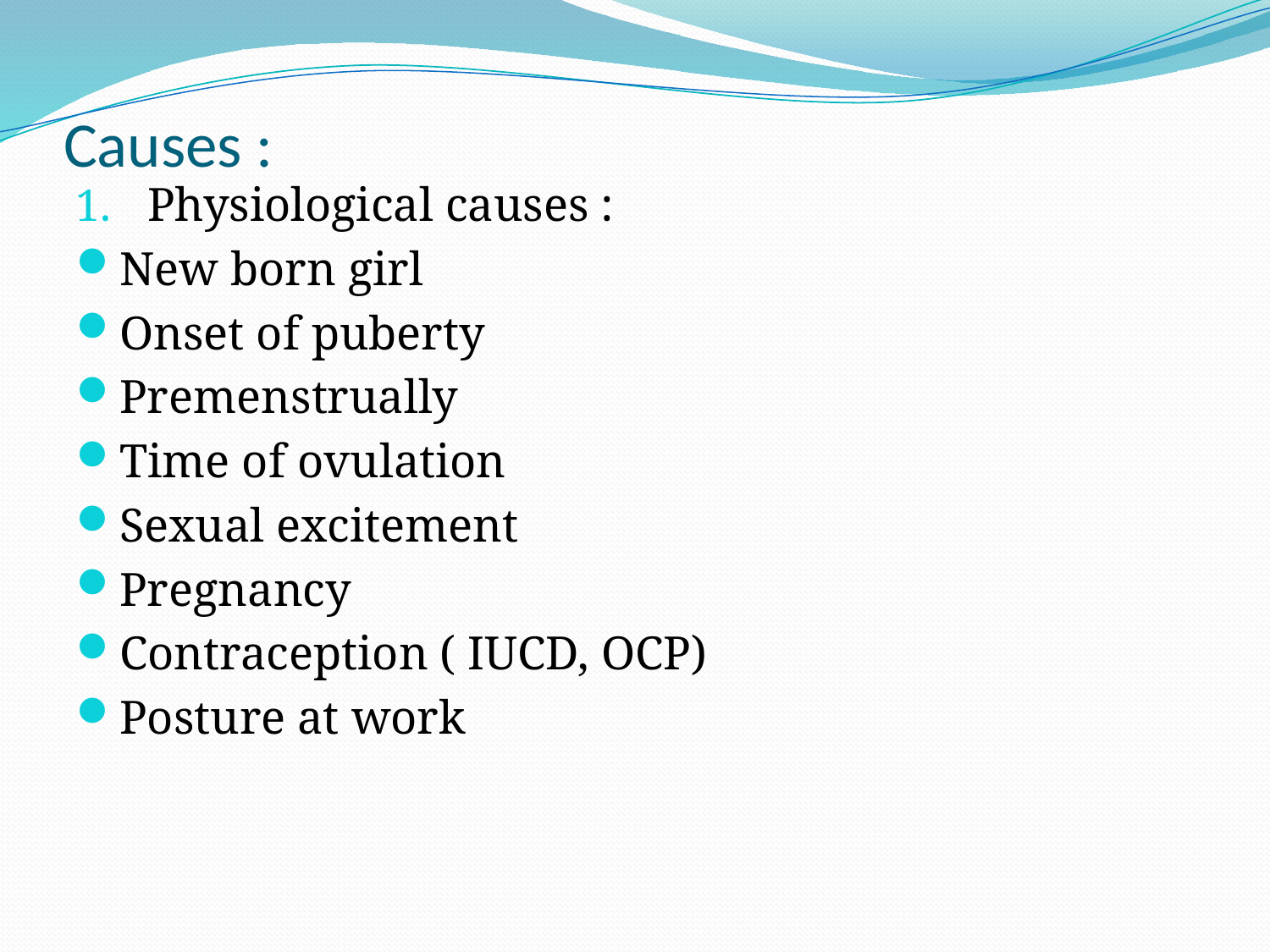

# Causes :
Physiological causes :
New born girl
Onset of puberty
Premenstrually
Time of ovulation
Sexual excitement
Pregnancy
Contraception ( IUCD, OCP)
Posture at work